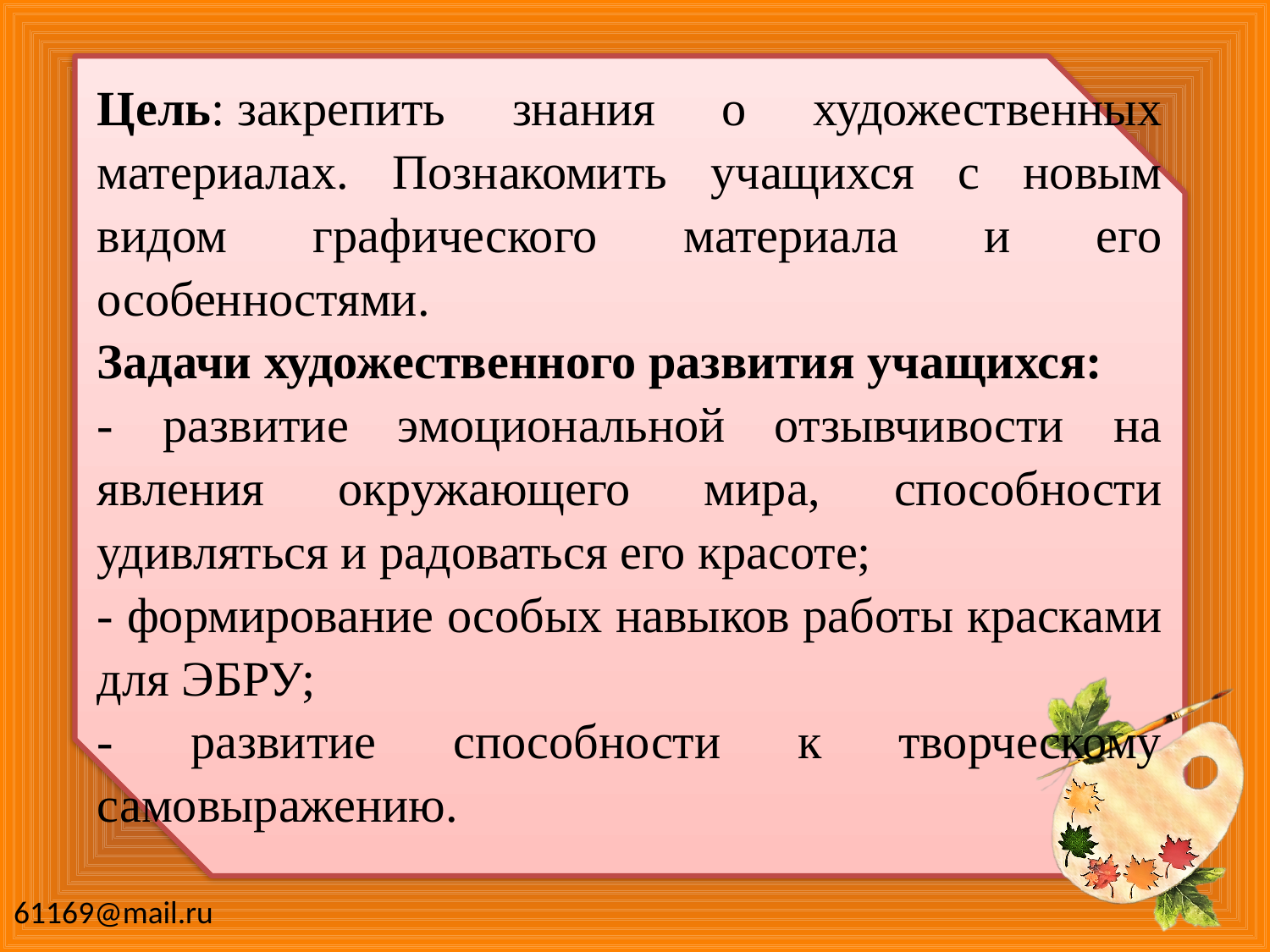

Цель: закрепить знания о художественных материалах. Познакомить учащихся с новым видом графического материала и его особенностями.
Задачи художественного развития учащихся:
- развитие эмоциональной отзывчивости на явления окружающего мира, способности удивляться и радоваться его красоте;
- формирование особых навыков работы красками для ЭБРУ;
- развитие способности к творческому самовыражению.